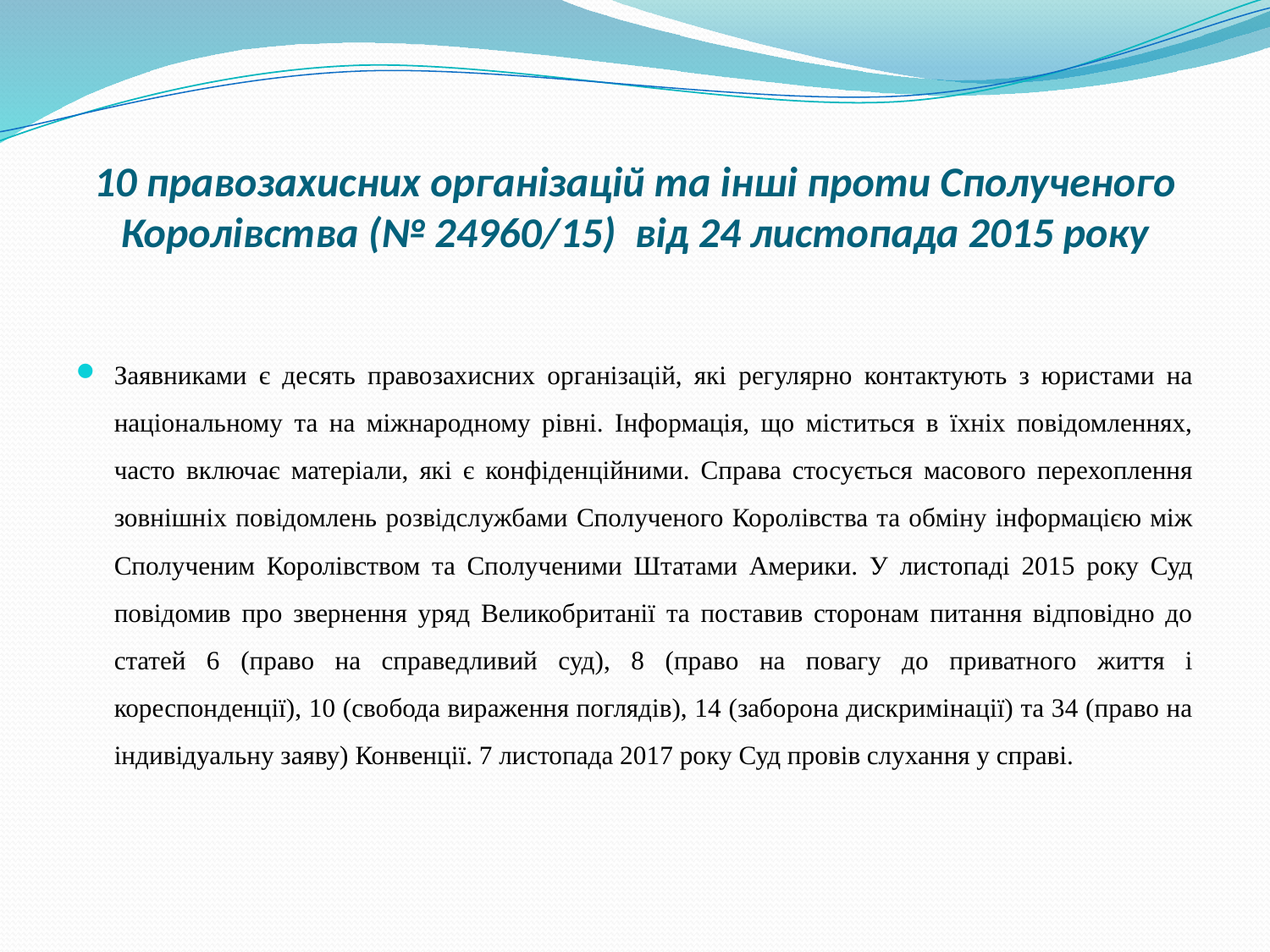

# 10 правозахисних організацій та інші проти Сполученого Королівства (№ 24960/15)  від 24 листопада 2015 року
Заявниками є десять правозахисних організацій, які регулярно контактують з юристами на національному та на міжнародному рівні. Інформація, що міститься в їхніх повідомленнях, часто включає матеріали, які є конфіденційними. Справа стосується масового перехоплення зовнішніх повідомлень розвідслужбами Сполученого Королівства та обміну інформацією між Сполученим Королівством та Сполученими Штатами Америки. У листопаді 2015 року Суд повідомив про звернення уряд Великобританії та поставив сторонам питання відповідно до статей 6 (право на справедливий суд), 8 (право на повагу до приватного життя і кореспонденції), 10 (свобода вираження поглядів), 14 (заборона дискримінації) та 34 (право на індивідуальну заяву) Конвенції. 7 листопада 2017 року Суд провів слухання у справі.